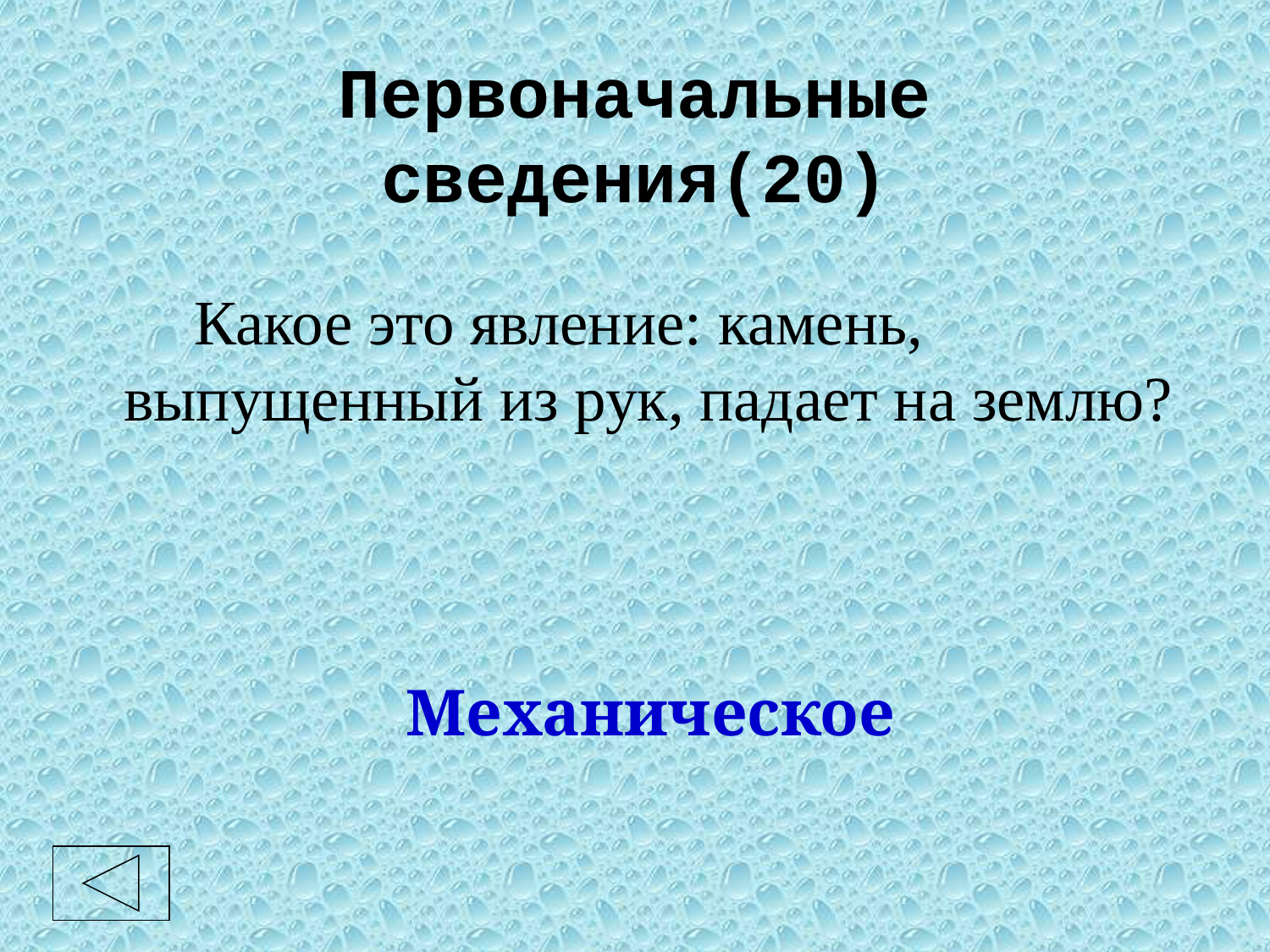

# Первоначальные сведения(20)
	     Какое это явление: камень, выпущенный из рук, падает на землю?
Механическое